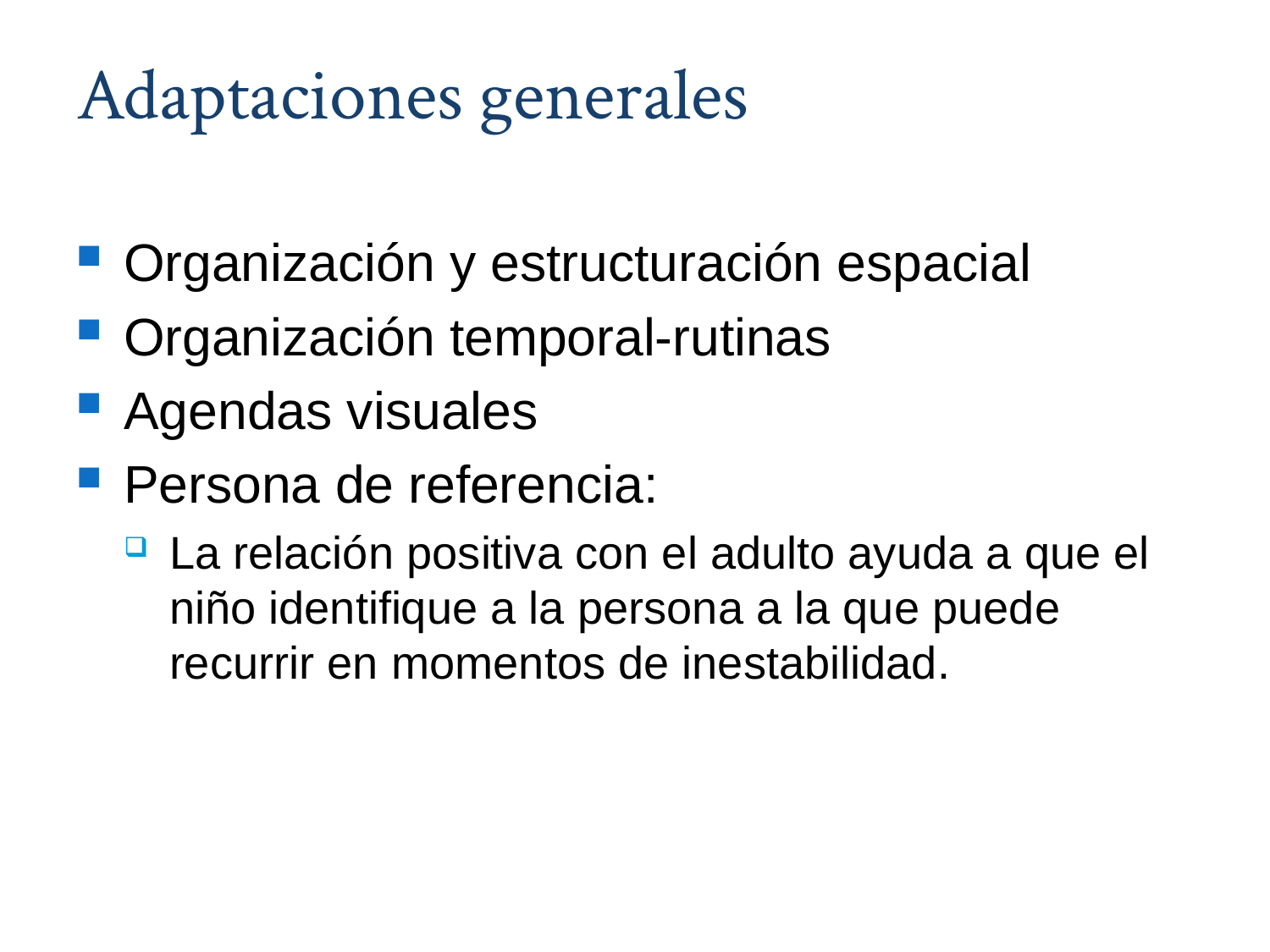

# Adaptaciones generales
Organización y estructuración espacial
Organización temporal-rutinas
Agendas visuales
Persona de referencia:
La relación positiva con el adulto ayuda a que el niño identifique a la persona a la que puede recurrir en momentos de inestabilidad.